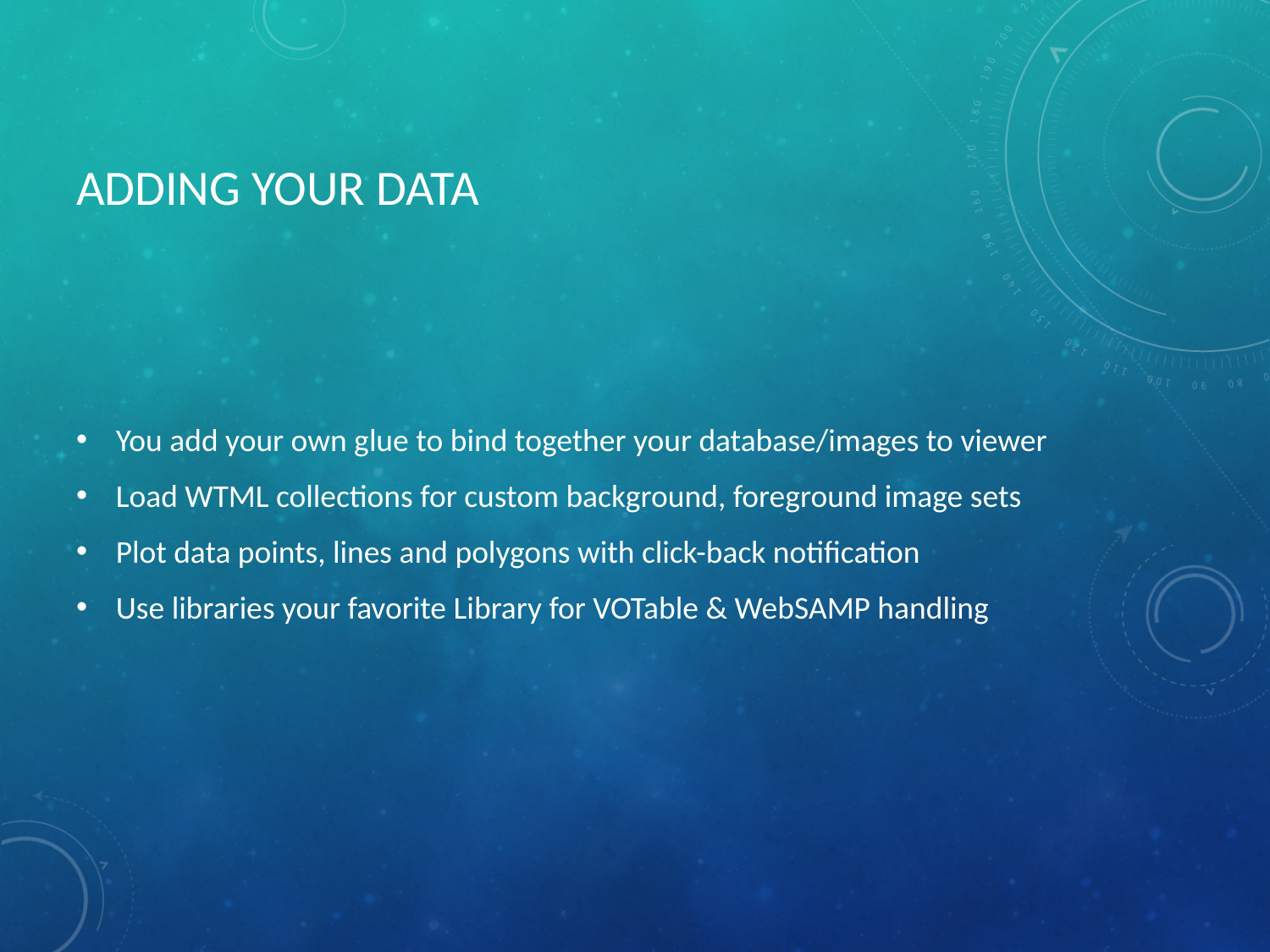

# Adding your data
You add your own glue to bind together your database/images to viewer
Load WTML collections for custom background, foreground image sets
Plot data points, lines and polygons with click-back notification
Use libraries your favorite Library for VOTable & WebSAMP handling